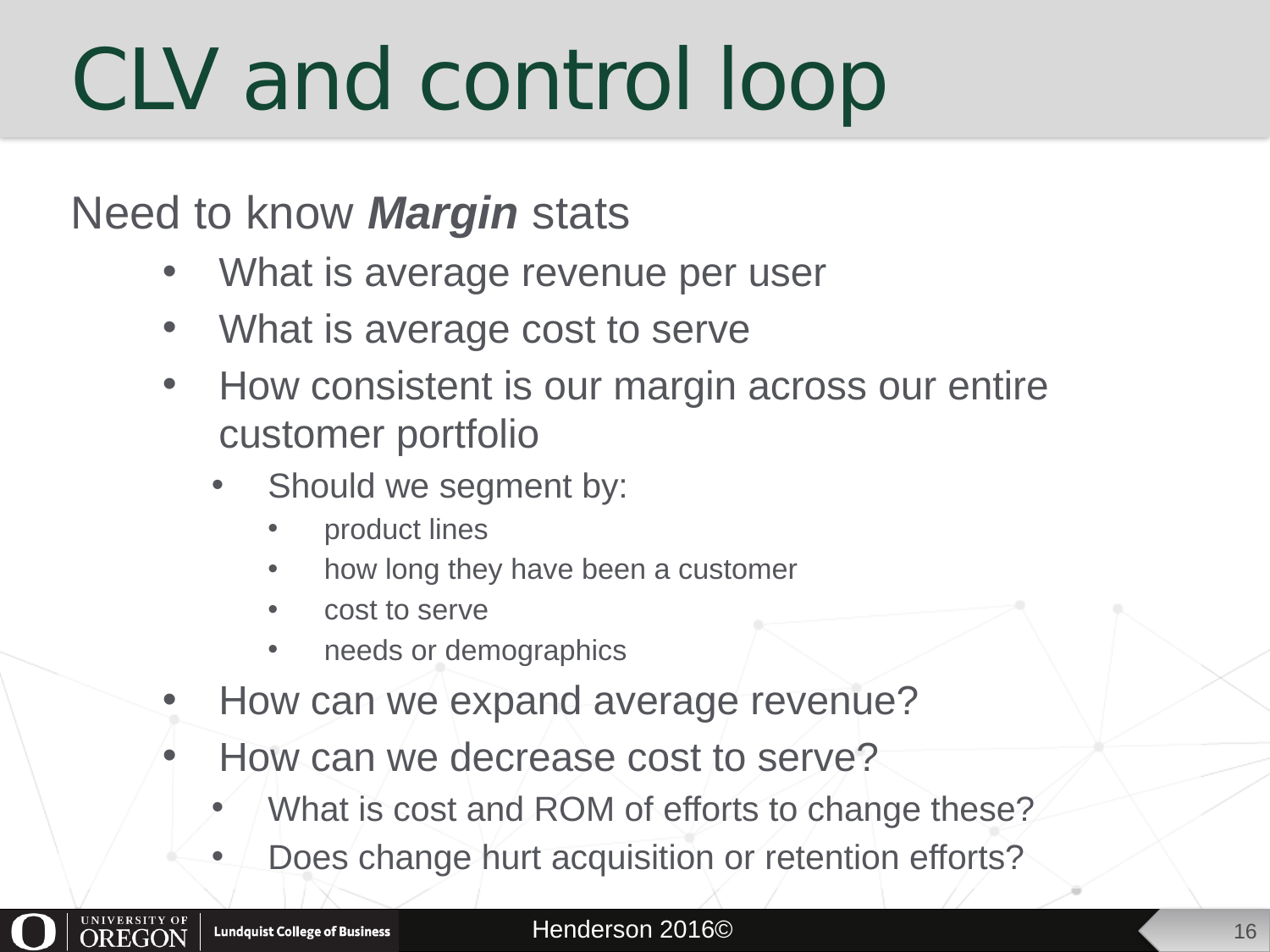

# CLV and control loop
Need to know Margin stats
What is average revenue per user
What is average cost to serve
How consistent is our margin across our entire customer portfolio
Should we segment by:
product lines
how long they have been a customer
cost to serve
needs or demographics
How can we expand average revenue?
How can we decrease cost to serve?
What is cost and ROM of efforts to change these?
Does change hurt acquisition or retention efforts?
16
Henderson 2016©